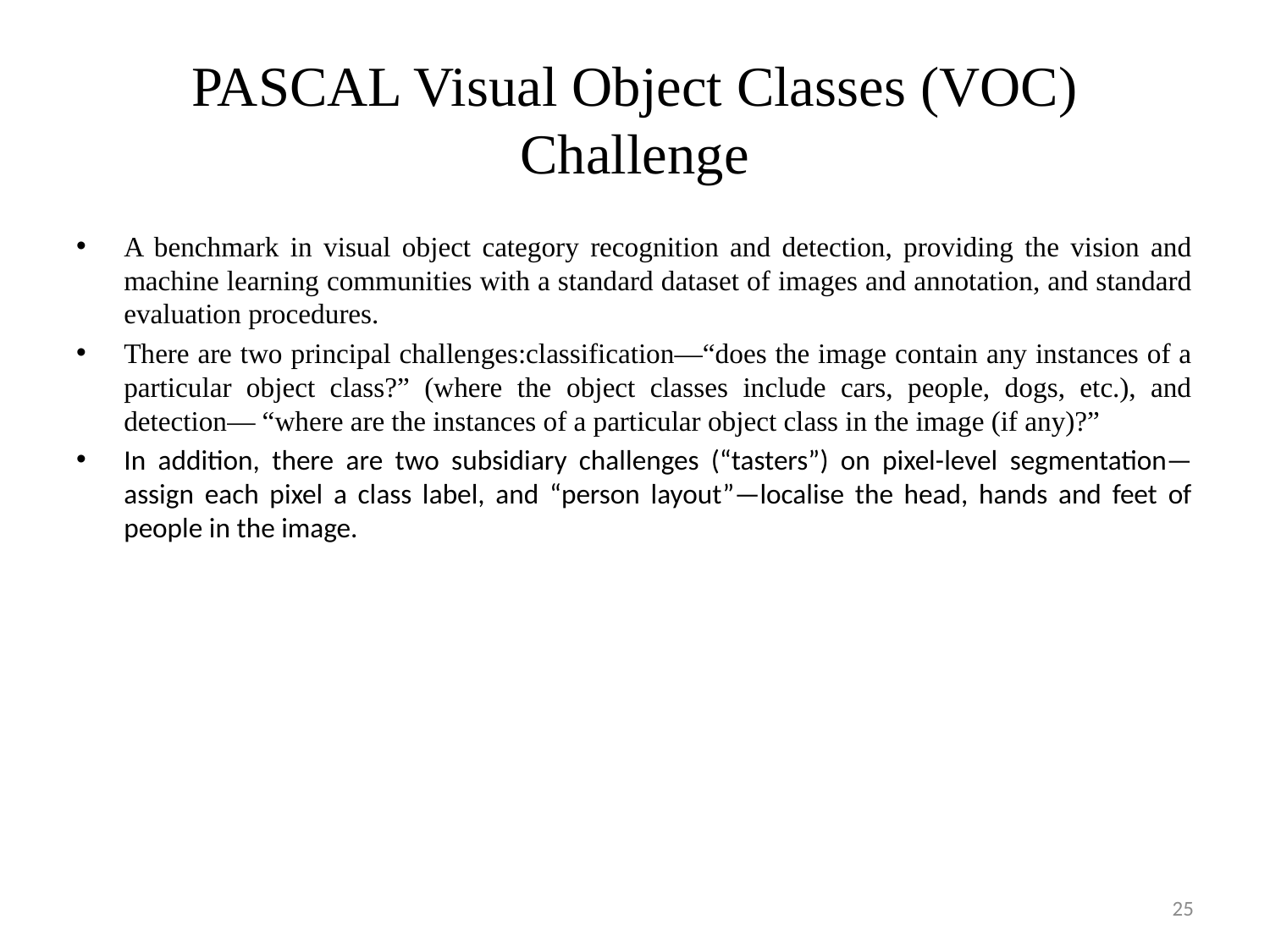

# PASCAL Visual Object Classes (VOC) Challenge
A benchmark in visual object category recognition and detection, providing the vision and machine learning communities with a standard dataset of images and annotation, and standard evaluation procedures.
There are two principal challenges:classification—“does the image contain any instances of a particular object class?” (where the object classes include cars, people, dogs, etc.), and detection— “where are the instances of a particular object class in the image (if any)?”
In addition, there are two subsidiary challenges (“tasters”) on pixel-level segmentation—assign each pixel a class label, and “person layout”—localise the head, hands and feet of people in the image.

25